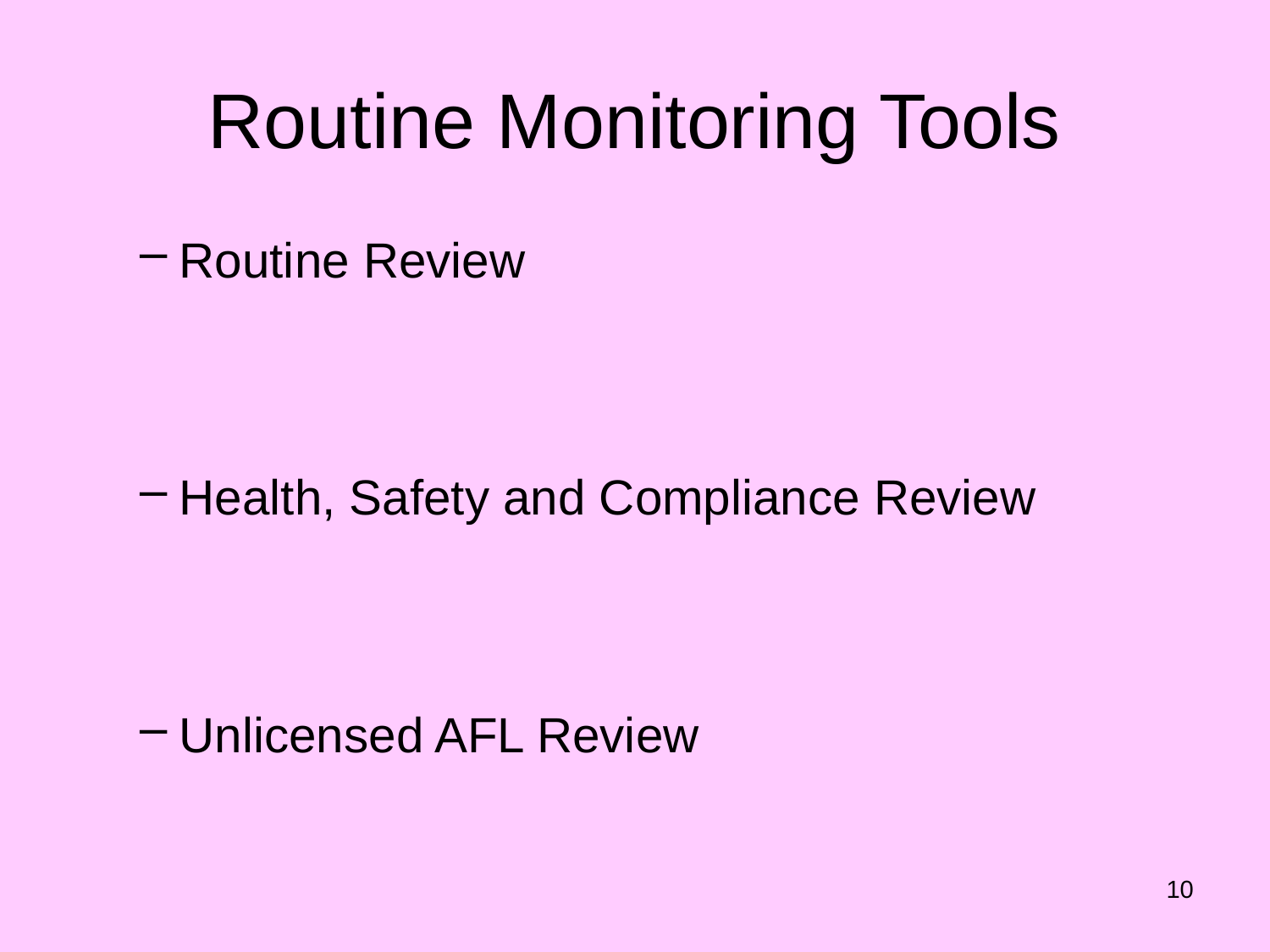

# Routine Monitoring Tools
Routine Review

Health, Safety and Compliance Review

Unlicensed AFL Review
10